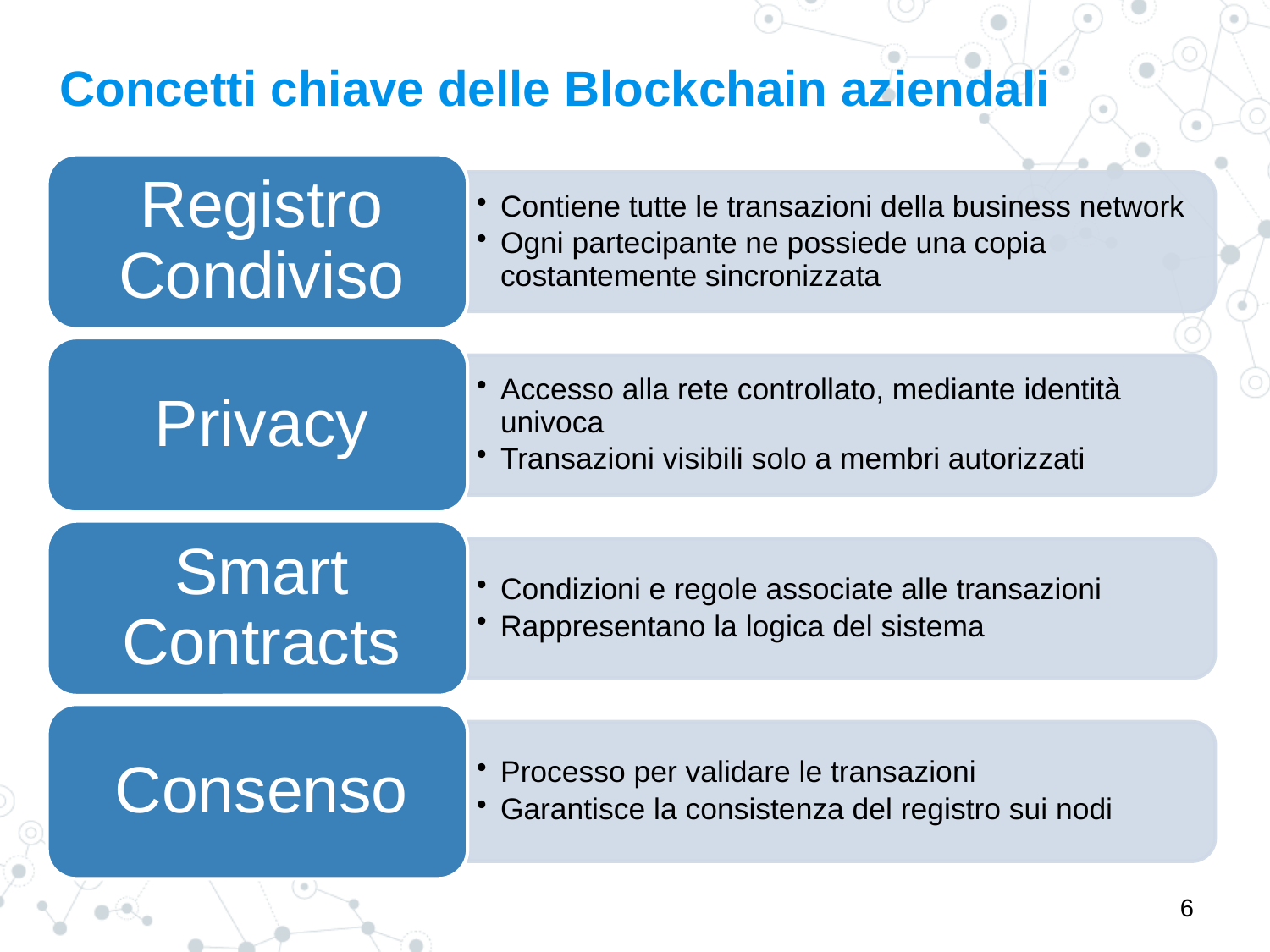

Concetti chiave delle Blockchain aziendali
Contiene tutte le transazioni della business network
Ogni partecipante ne possiede una copia costantemente sincronizzata
Registro Condiviso
Accesso alla rete controllato, mediante identità univoca
Transazioni visibili solo a membri autorizzati
Privacy
Condizioni e regole associate alle transazioni
Rappresentano la logica del sistema
Smart Contracts
Processo per validare le transazioni
Garantisce la consistenza del registro sui nodi
Consenso
6